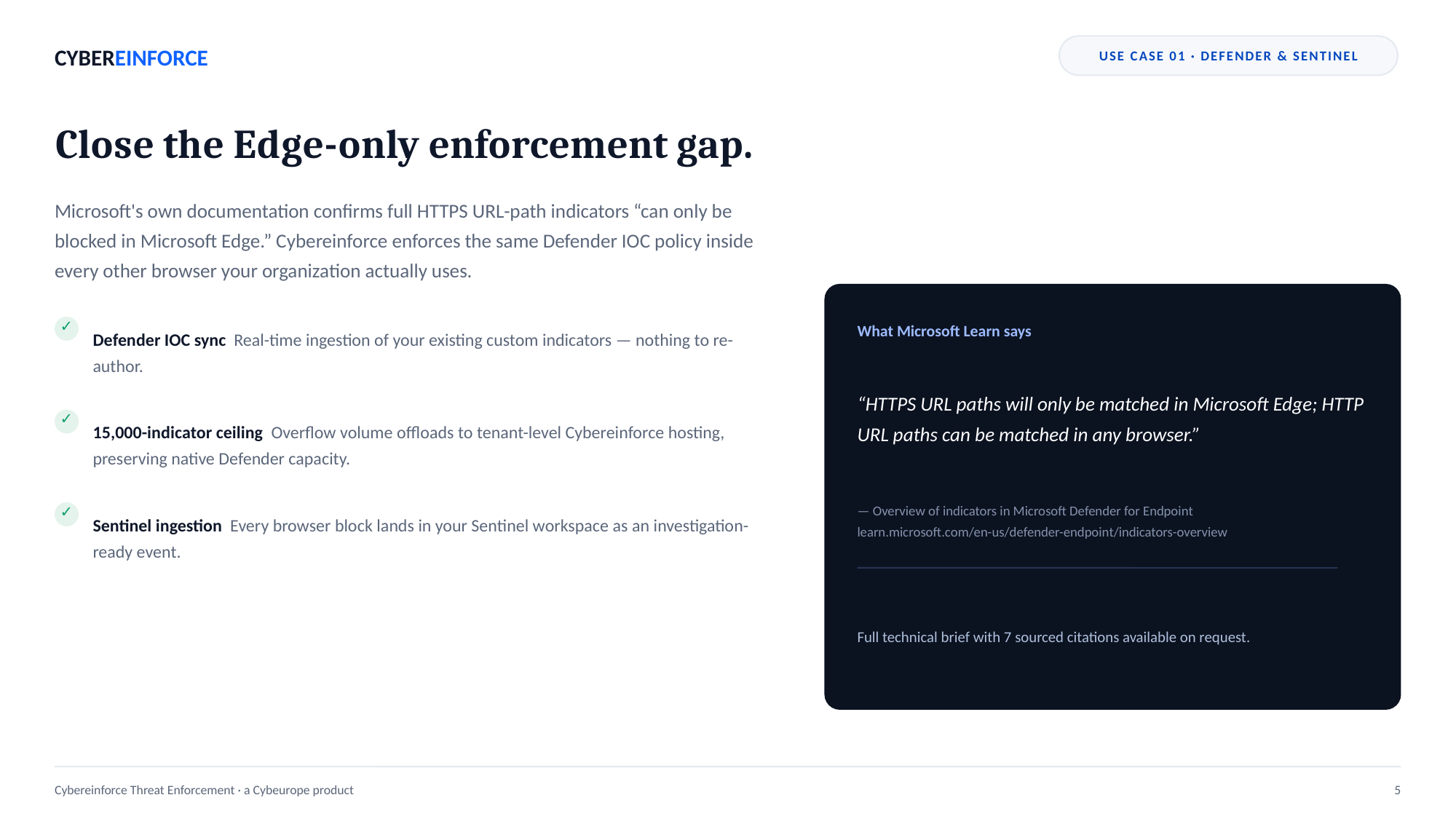

CYBEREINFORCE

USE CASE 01 · DEFENDER & SENTINEL
Close the Edge-only enforcement gap.
Microsoft's own documentation confirms full HTTPS URL-path indicators “can only be blocked in Microsoft Edge.” Cybereinforce enforces the same Defender IOC policy inside every other browser your organization actually uses.

Defender IOC sync  Real-time ingestion of your existing custom indicators — nothing to re-author.
What Microsoft Learn says
✓

“HTTPS URL paths will only be matched in Microsoft Edge; HTTP URL paths can be matched in any browser.”
15,000-indicator ceiling  Overflow volume offloads to tenant-level Cybereinforce hosting, preserving native Defender capacity.
✓

— Overview of indicators in Microsoft Defender for Endpoint
learn.microsoft.com/en-us/defender-endpoint/indicators-overview
Sentinel ingestion  Every browser block lands in your Sentinel workspace as an investigation-ready event.
✓

Full technical brief with 7 sourced citations available on request.

Cybereinforce Threat Enforcement · a Cybeurope product
5